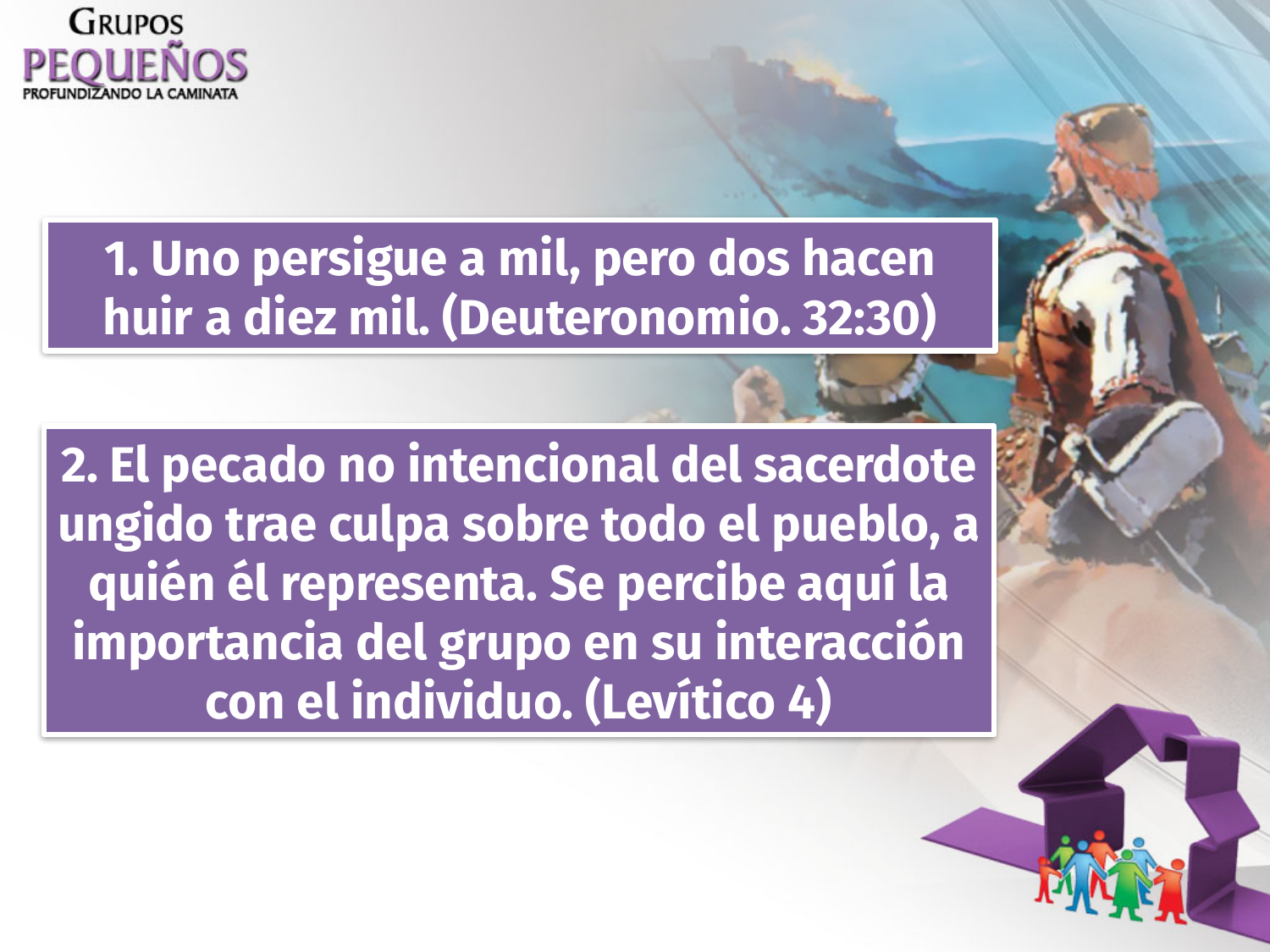

1. Uno persigue a mil, pero dos hacen huir a diez mil. (Deuteronomio. 32:30)
2. El pecado no intencional del sacerdote ungido trae culpa sobre todo el pueblo, a quién él representa. Se percibe aquí la importancia del grupo en su interacción con el individuo. (Levítico 4)